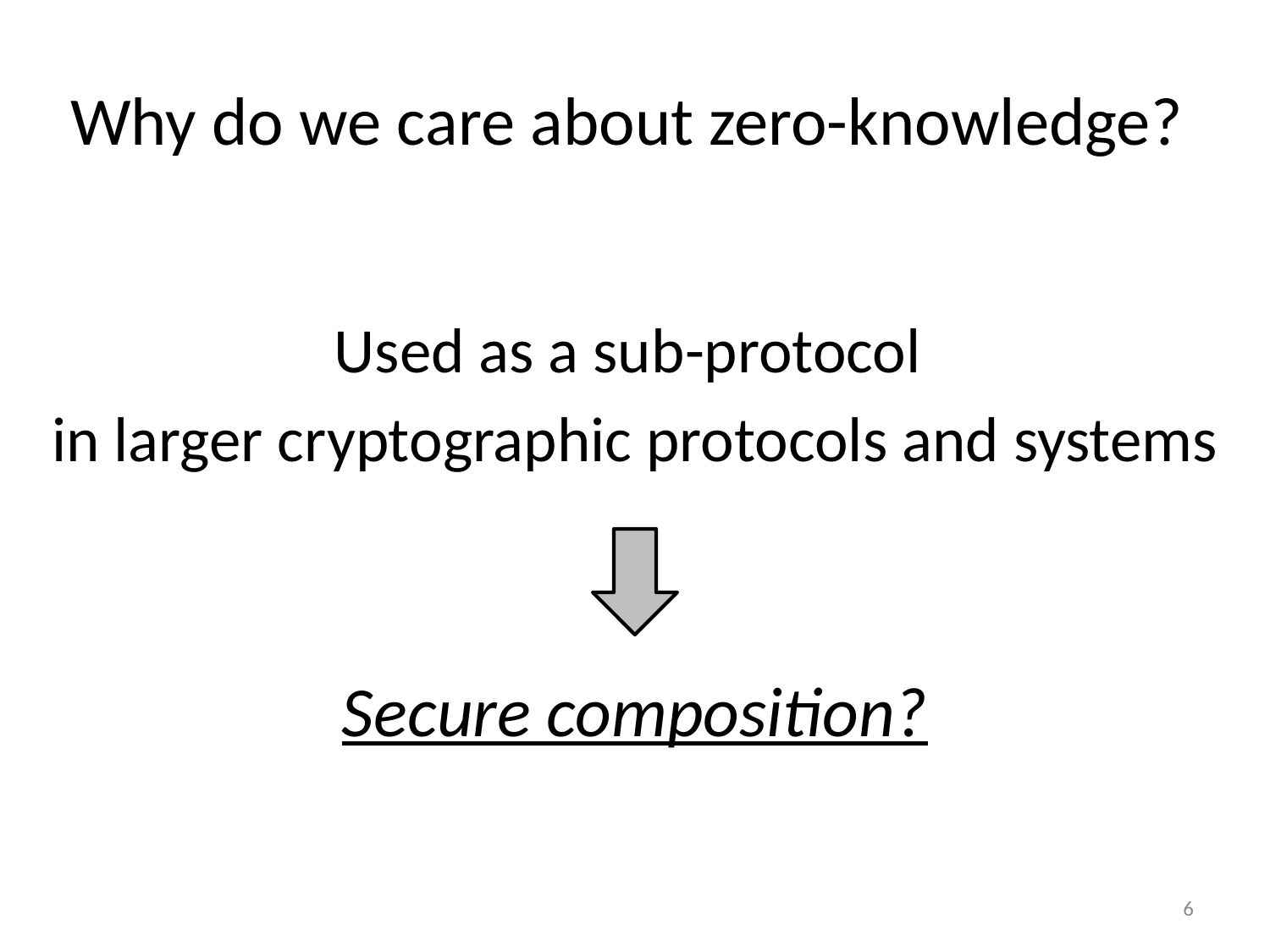

# Why do we care about zero-knowledge?

Used as a sub-protocol
in larger cryptographic protocols and systems

Secure composition?

6